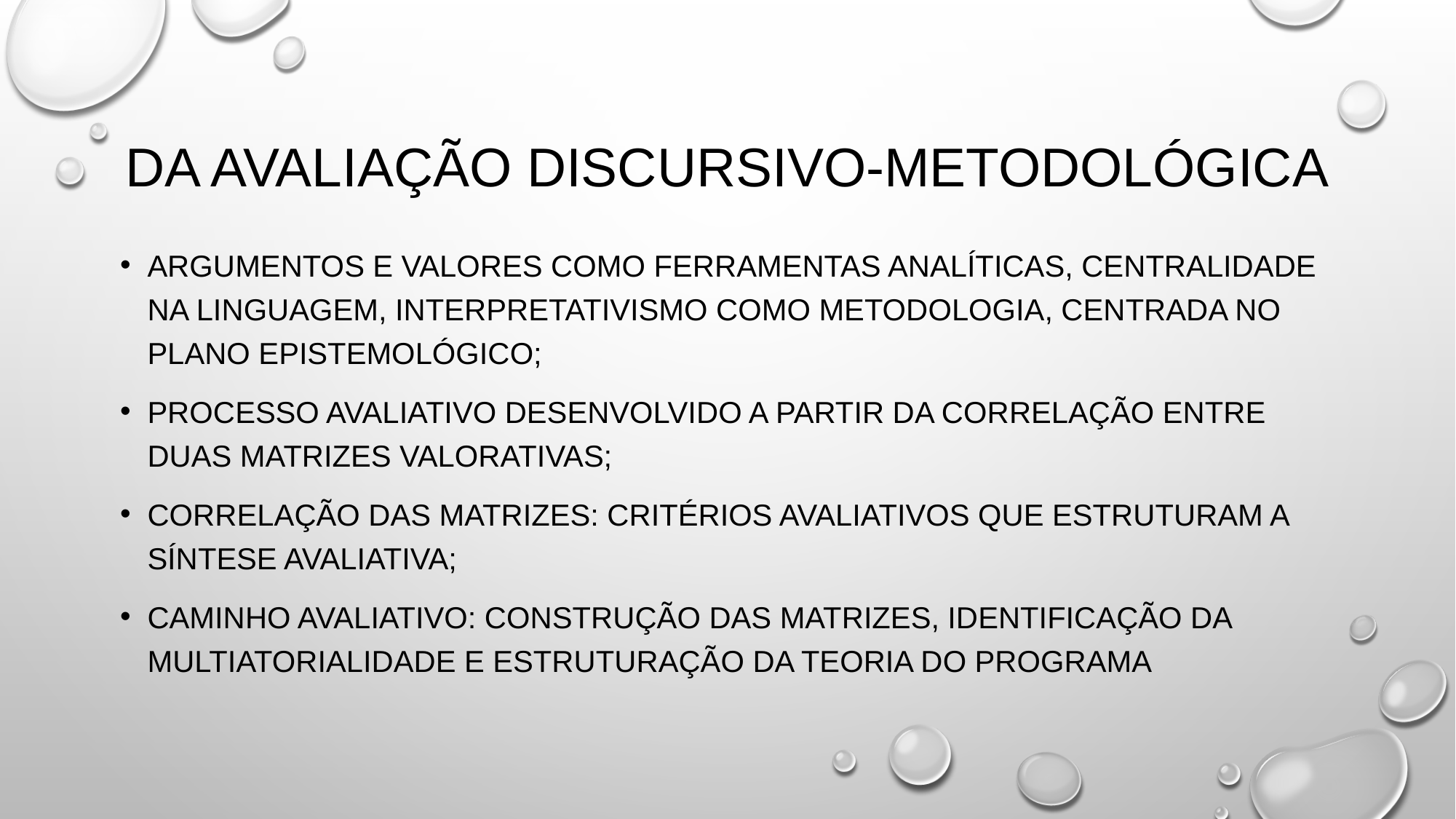

# DA AVALIAÇÃO DISCURSIVO-METODOLÓGICA
argumentos e valores como ferramentas analíticas, centralidade na linguagem, interpretativismo como metodologia, CENTRADA NO PLANO EPISTEMOLÓGICO;
PROCESSO AVALIATIVO DESENVOLVIDO A PARTIR DA CORRELAÇÃO ENTRE DUAS matrizES valorativas;
CORRELAÇÃO DAS MATRIZES: CRITÉRIOS AVALIATIVOS QUE ESTRUTURAM A SÍNTESE AVALIATIVA;
CAMINHO AVALIATIVO: CONSTRUÇÃO DAS MATRIZES, IDENTIFICAÇÃO DA MULTIATORIALIDADE E Estruturação da teoria do programa